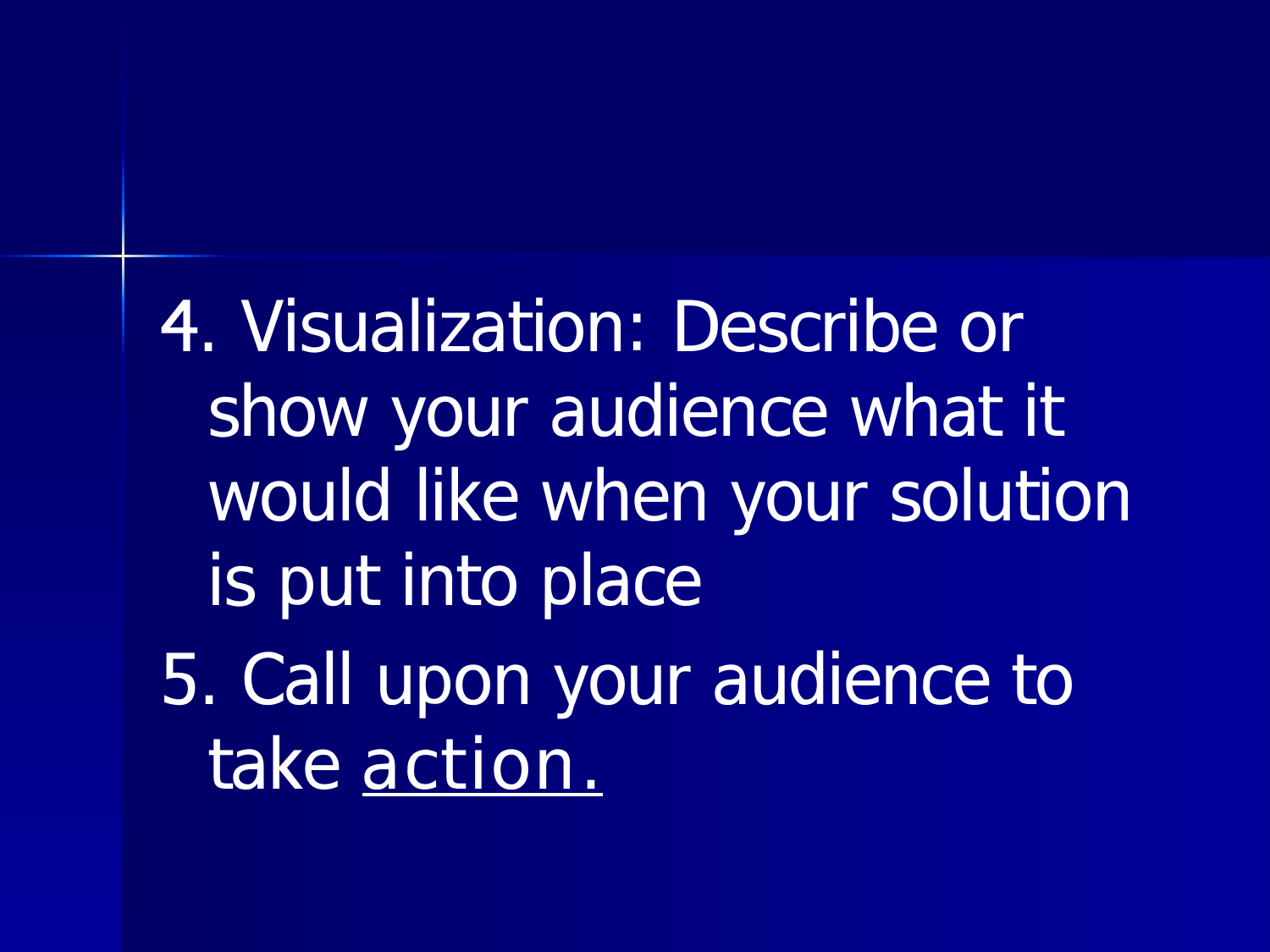

4. Visualization: Describe or show your audience what it would like when your solution is put into place
5. Call upon your audience to take action.